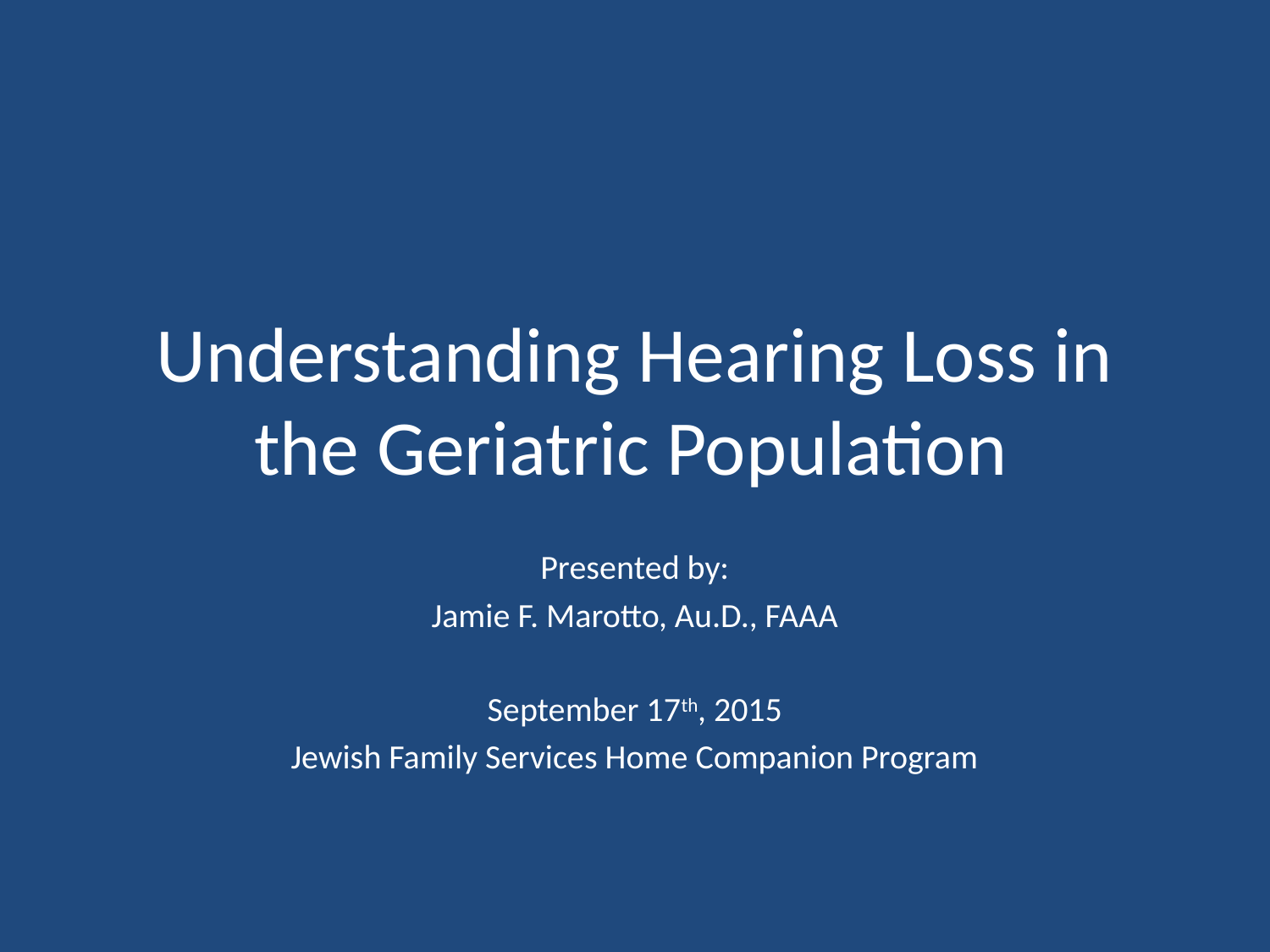

# Understanding Hearing Loss in the Geriatric Population
Presented by:
Jamie F. Marotto, Au.D., FAAA

September 17th, 2015
Jewish Family Services Home Companion Program